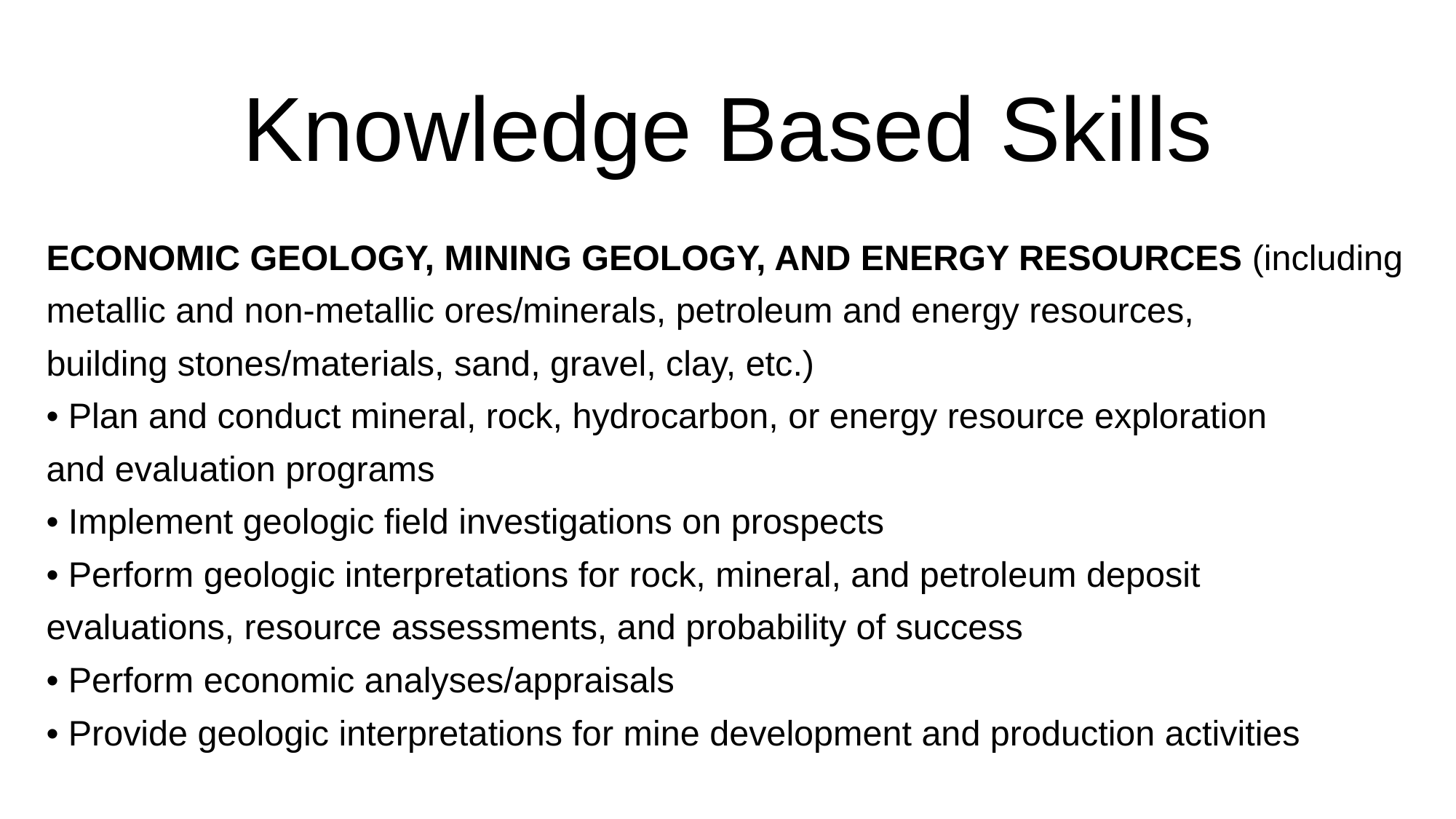

# Knowledge Based Skills
ECONOMIC GEOLOGY, MINING GEOLOGY, AND ENERGY RESOURCES (including
metallic and non-metallic ores/minerals, petroleum and energy resources,
building stones/materials, sand, gravel, clay, etc.)
• Plan and conduct mineral, rock, hydrocarbon, or energy resource exploration
and evaluation programs
• Implement geologic field investigations on prospects
• Perform geologic interpretations for rock, mineral, and petroleum deposit
evaluations, resource assessments, and probability of success
• Perform economic analyses/appraisals
• Provide geologic interpretations for mine development and production activities